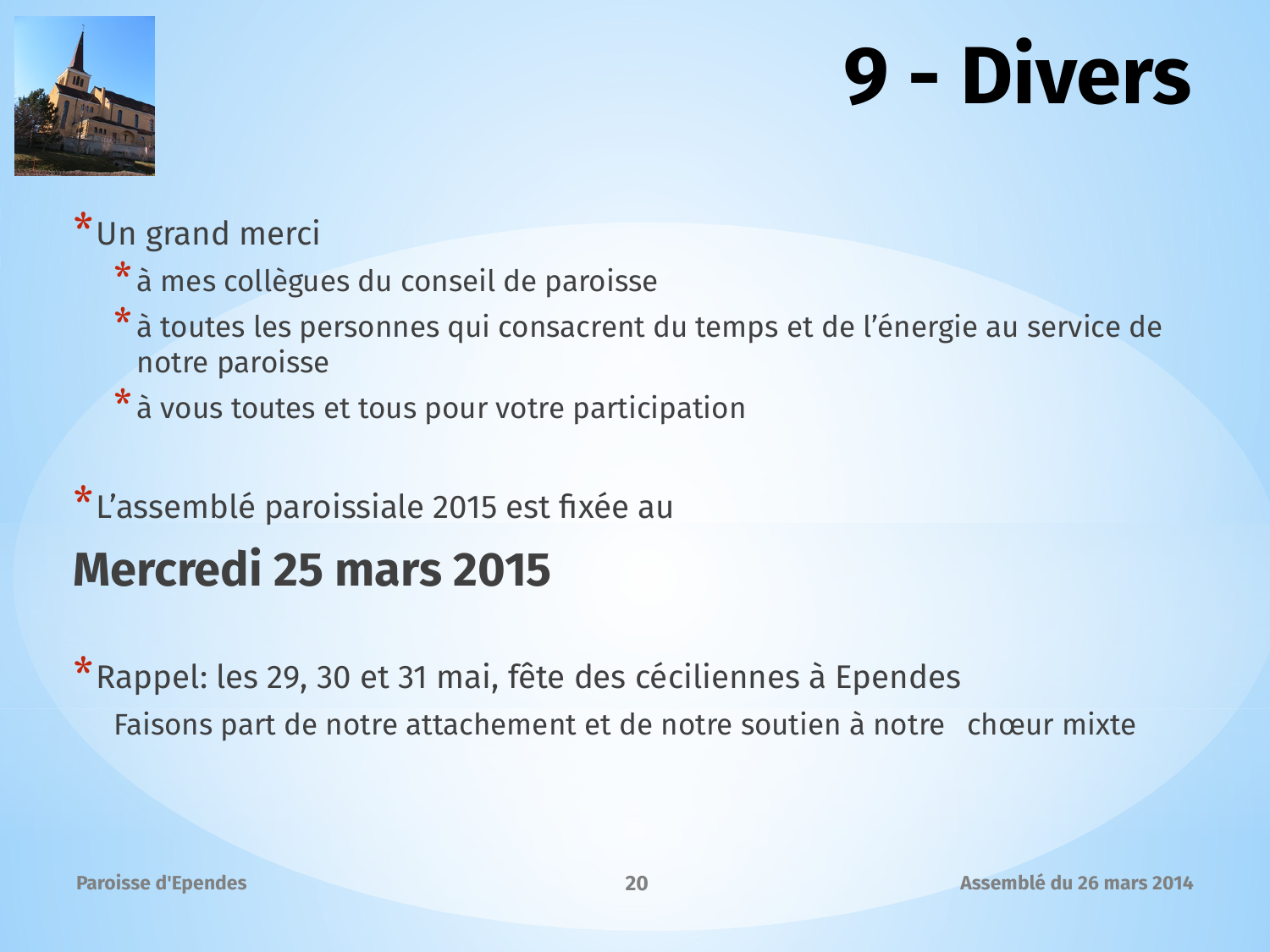

# 9 - Divers
Un grand merci
à mes collègues du conseil de paroisse
à toutes les personnes qui consacrent du temps et de l’énergie au service de notre paroisse
à vous toutes et tous pour votre participation

L’assemblé paroissiale 2015 est fixée au
	Mercredi 25 mars 2015

Rappel: les 29, 30 et 31 mai, fête des céciliennes à Ependes
	Faisons part de notre attachement et de notre soutien à notre 	chœur mixte

Paroisse d'Ependes
20
Assemblé du 26 mars 2014